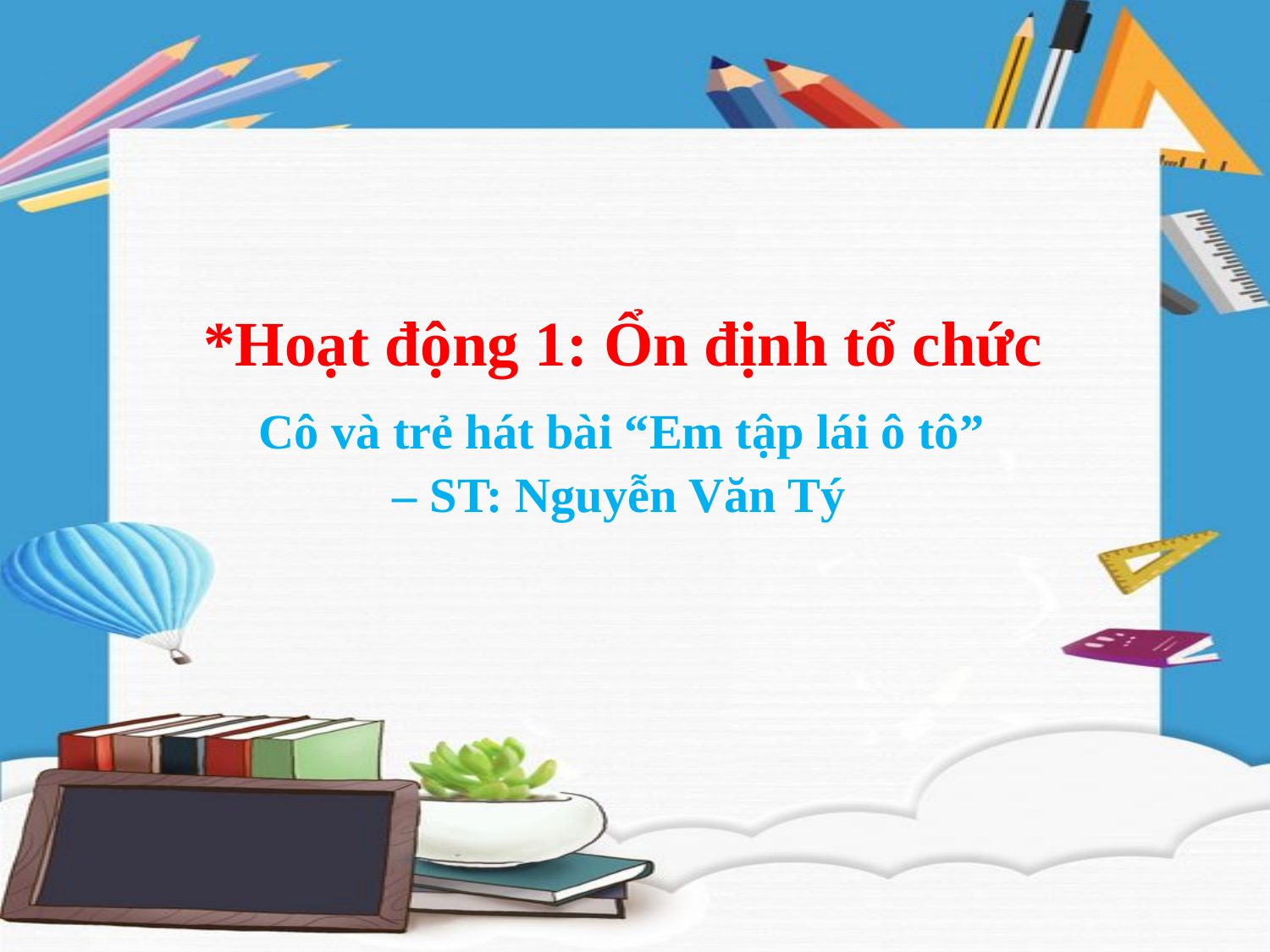

*Hoạt động 1: Ổn định tổ chức
 Cô và trẻ hát bài “Em tập lái ô tô”
– ST: Nguyễn Văn Tý